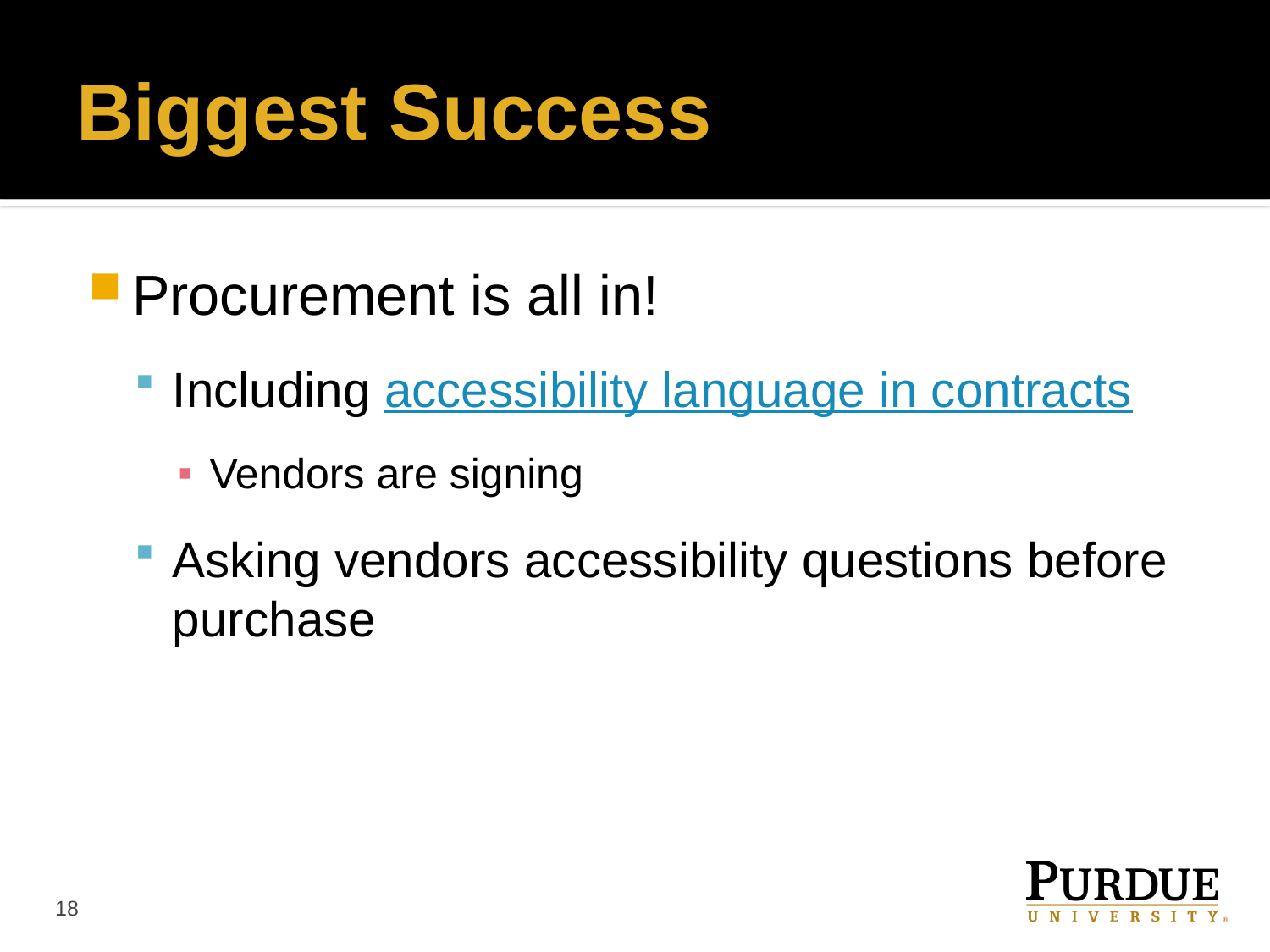

# Biggest Success
Procurement is all in!
Including accessibility language in contracts
Vendors are signing
Asking vendors accessibility questions before purchase

18